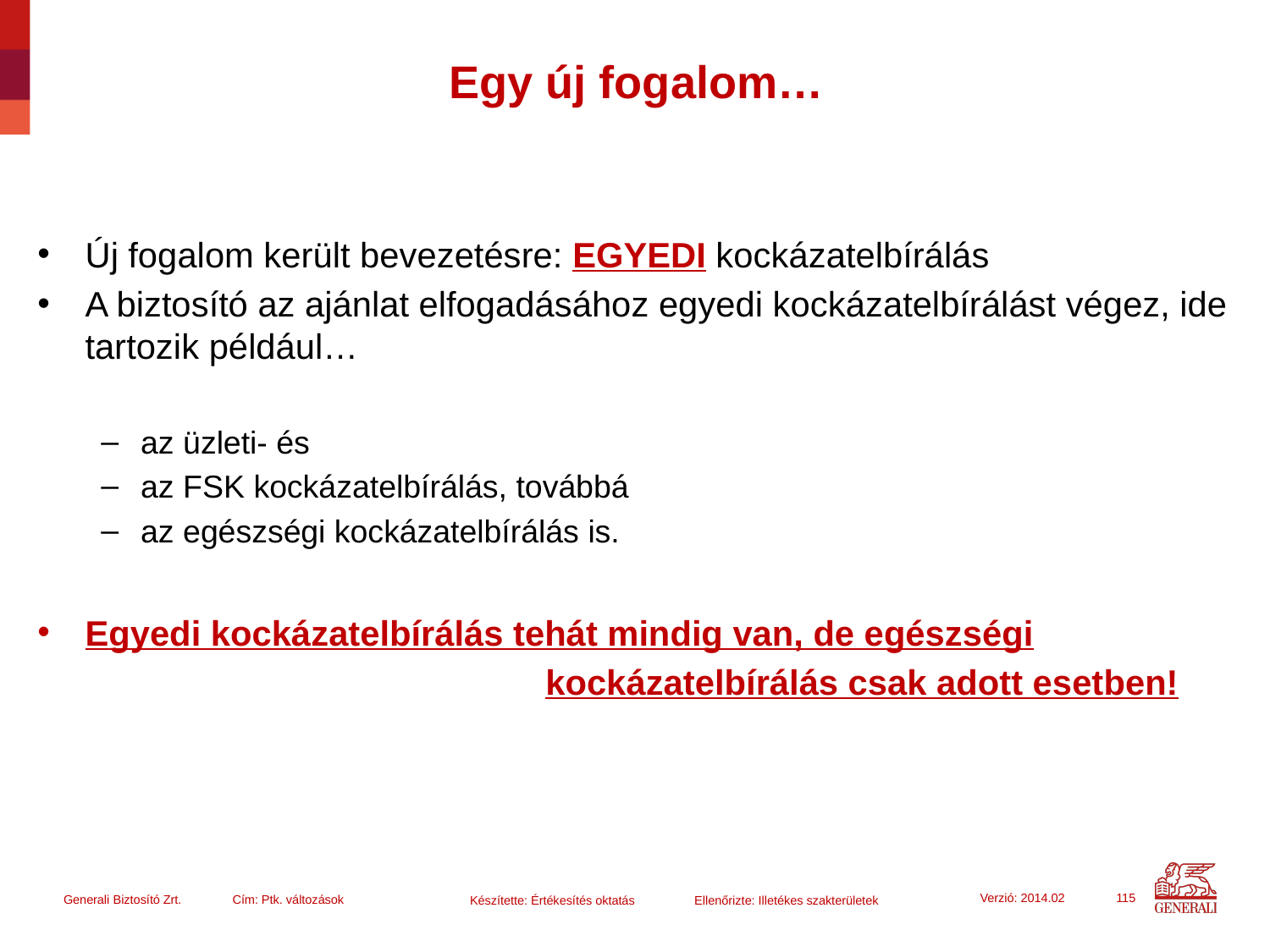

# Egy új fogalom…
Új fogalom került bevezetésre: EGYEDI kockázatelbírálás
A biztosító az ajánlat elfogadásához egyedi kockázatelbírálást végez, ide tartozik például…

az üzleti- és
az FSK kockázatelbírálás, továbbá
az egészségi kockázatelbírálás is.

Egyedi kockázatelbírálás tehát mindig van, de egészségi
				kockázatelbírálás csak adott esetben!